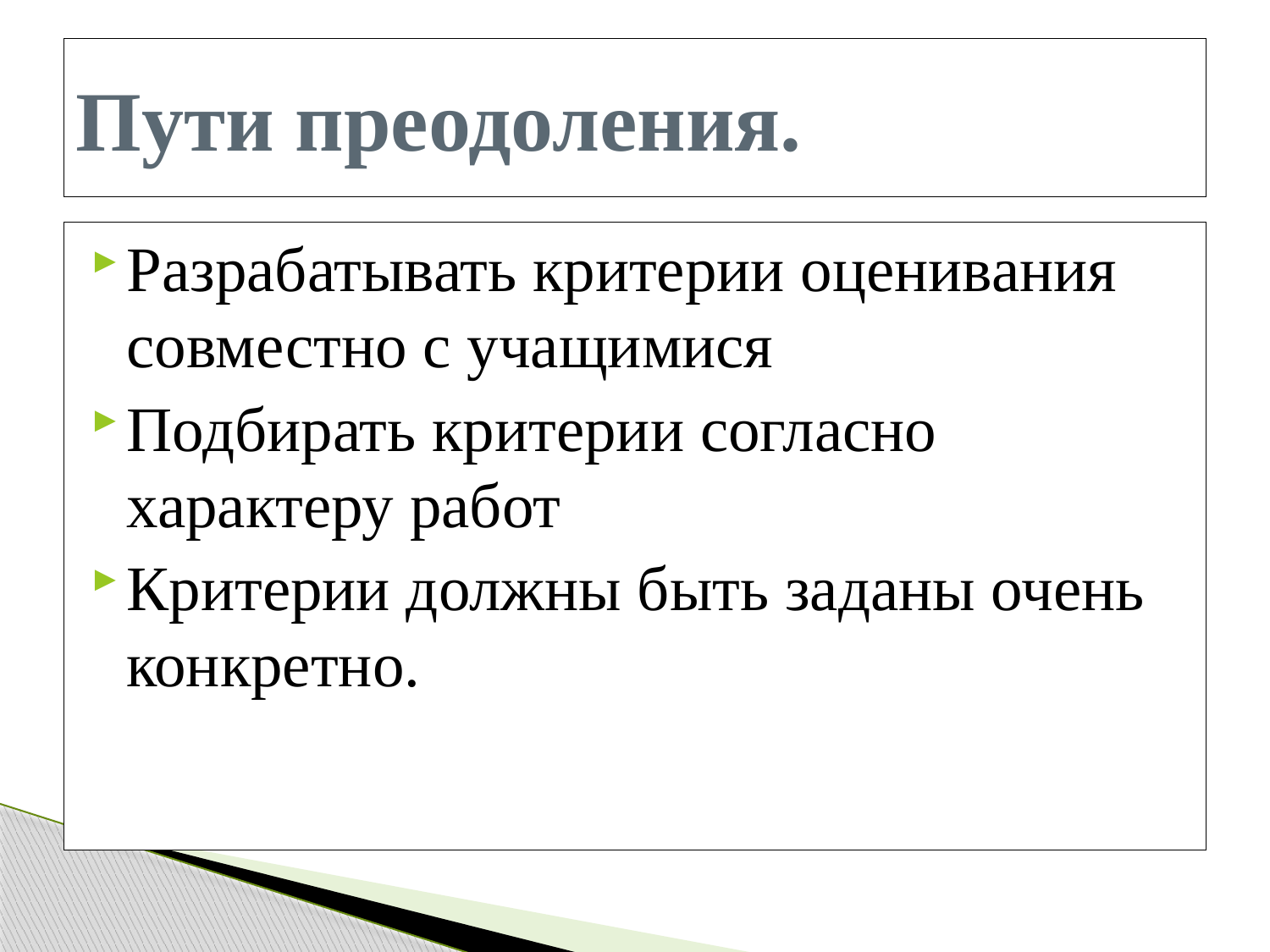

Пути преодоления.
Разрабатывать критерии оценивания совместно с учащимися
Подбирать критерии согласно характеру работ
Критерии должны быть заданы очень конкретно.